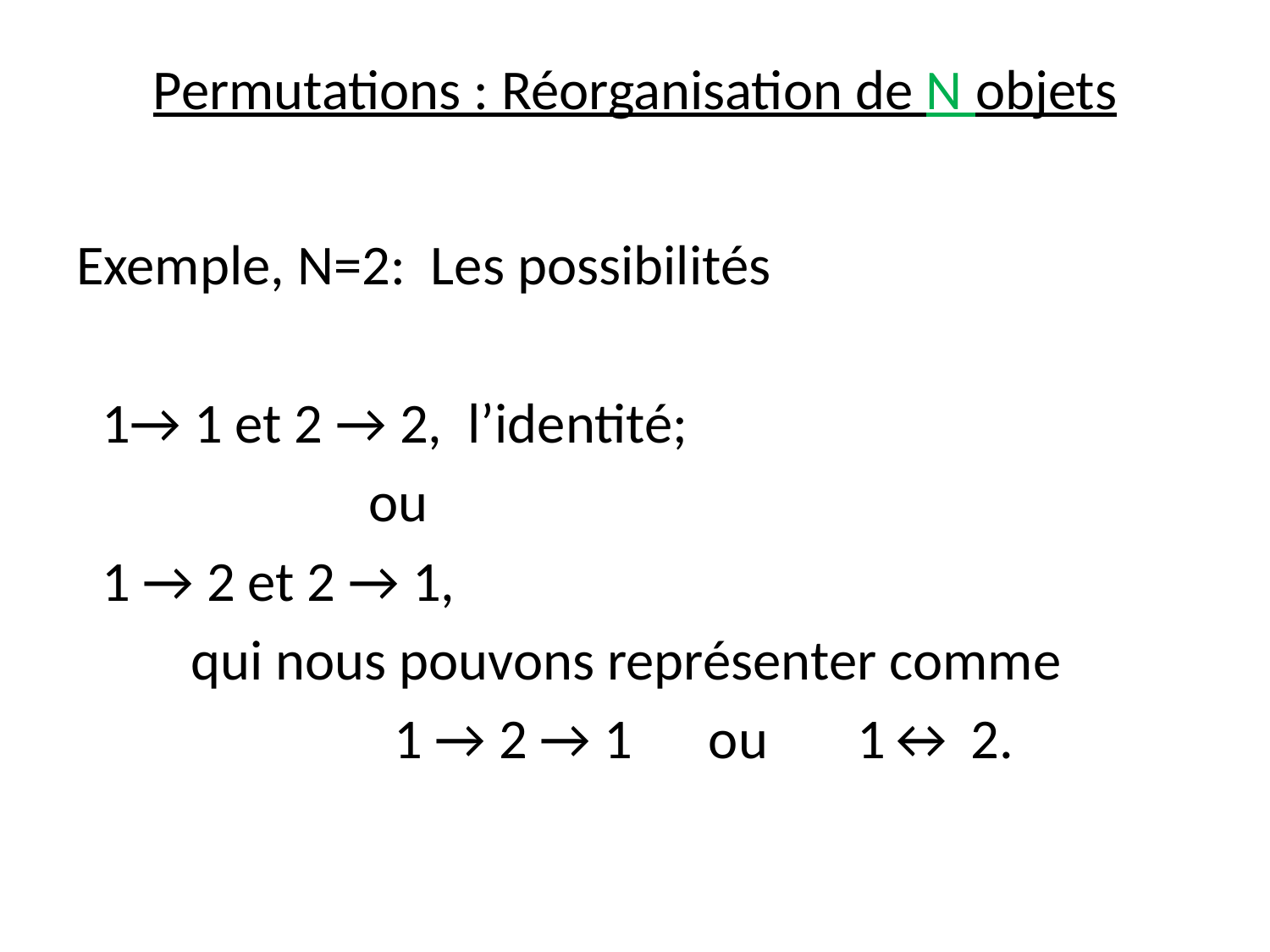

# Permutations : Réorganisation de N objets
Exemple, N=2:  Les possibilités

  1→ 1 et 2 → 2,  l’identité;
                       ou
  1 → 2 et 2 → 1,
         qui nous pouvons représenter comme
                         1 → 2 → 1      ou       1↔ 2.